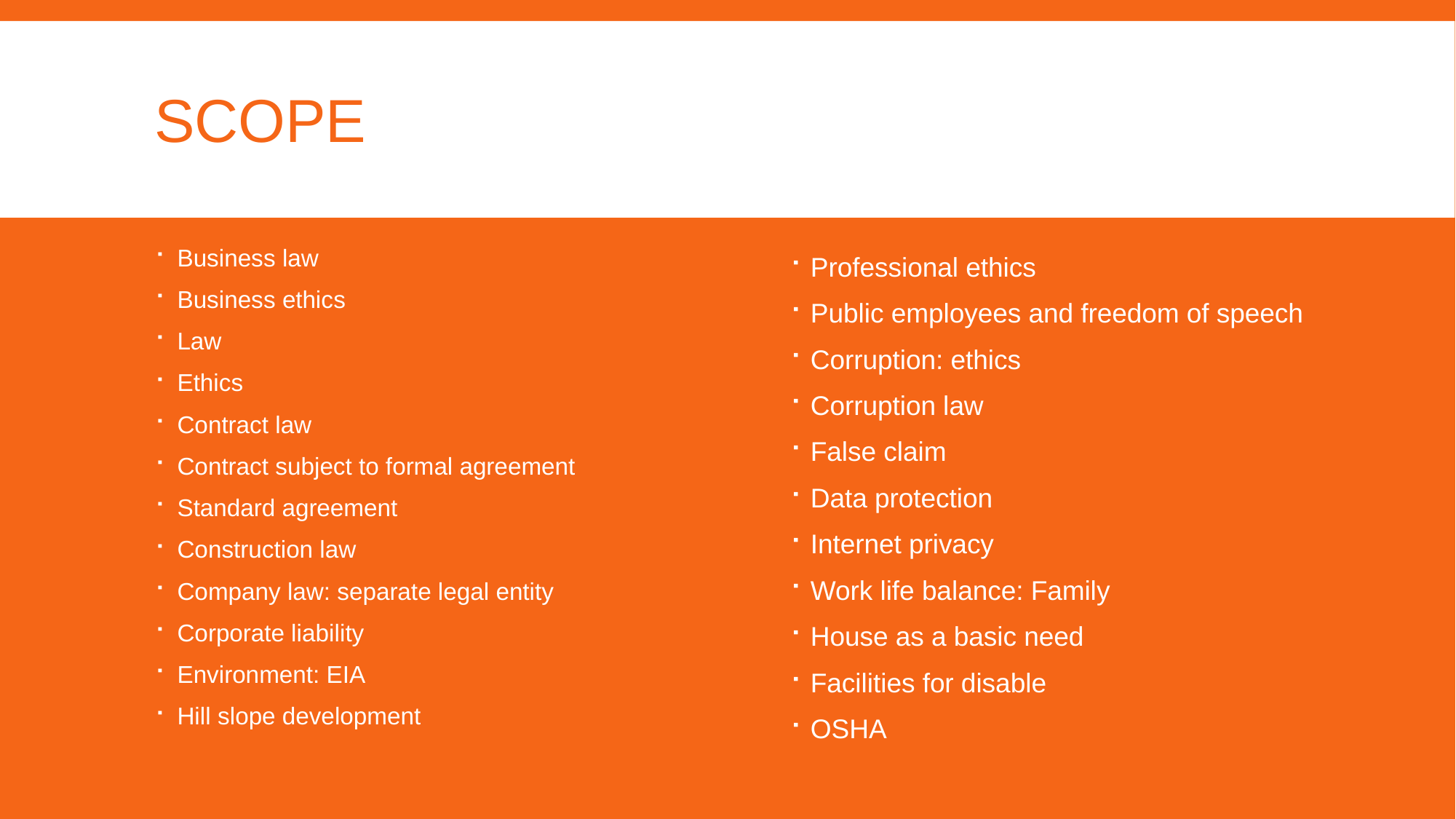

# SCOPE
Business law
Business ethics
Law
Ethics
Contract law
Contract subject to formal agreement
Standard agreement
Construction law
Company law: separate legal entity
Corporate liability
Environment: EIA
Hill slope development

Professional ethics
Public employees and freedom of speech
Corruption: ethics
Corruption law
False claim
Data protection
Internet privacy
Work life balance: Family
House as a basic need
Facilities for disable
OSHA